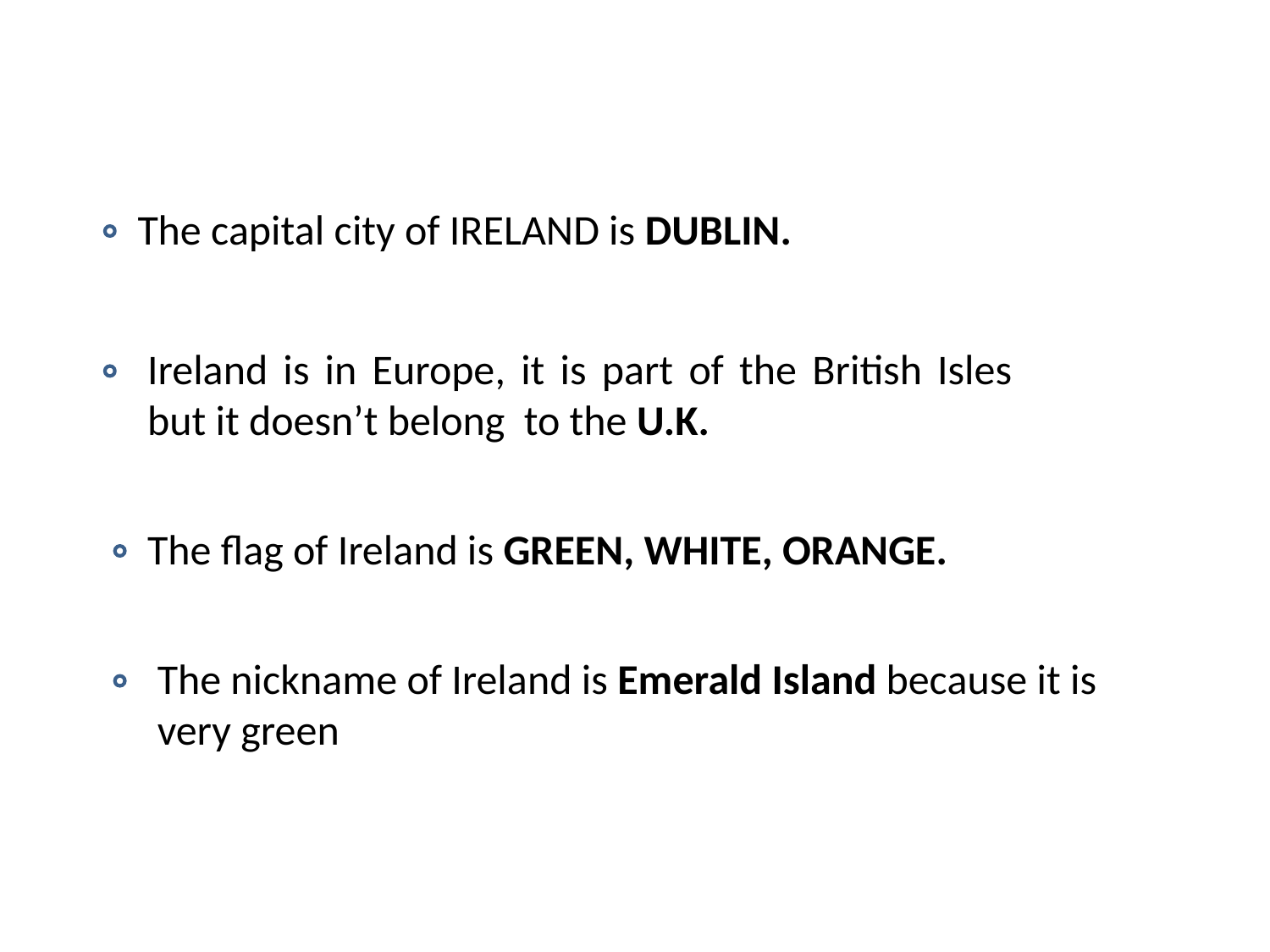

The capital city of IRELAND is DUBLIN.

Ireland is in Europe, it is part of the British Isles but it doesn’t belong  to the U.K.

The flag of Ireland is GREEN, WHITE, ORANGE.

The nickname of Ireland is Emerald Island because it is very green